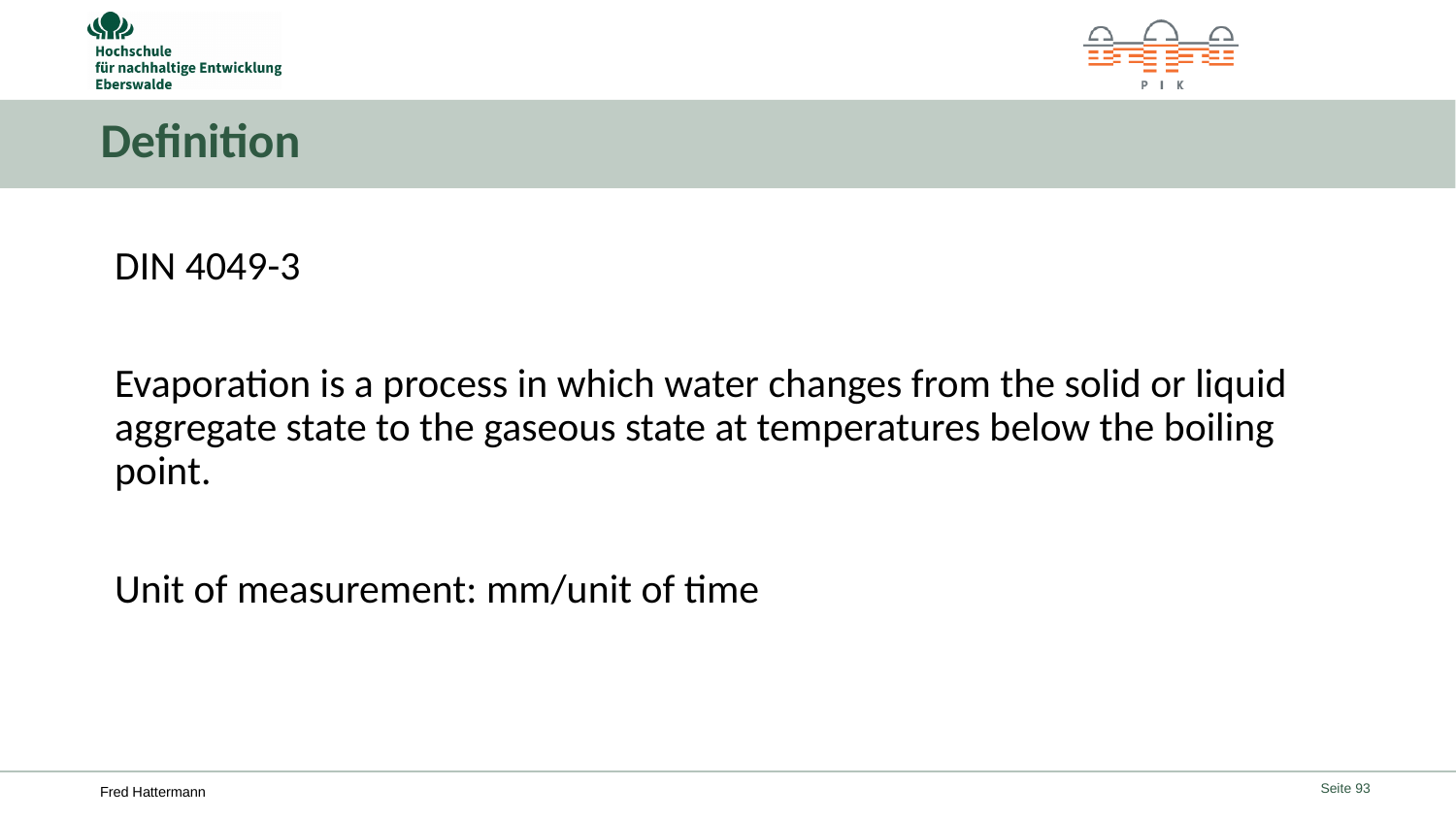

# Definition
DIN 4049-3

Evaporation is a process in which water changes from the solid or liquid aggregate state to the gaseous state at temperatures below the boiling point.

Unit of measurement: mm/unit of time
Seite 93